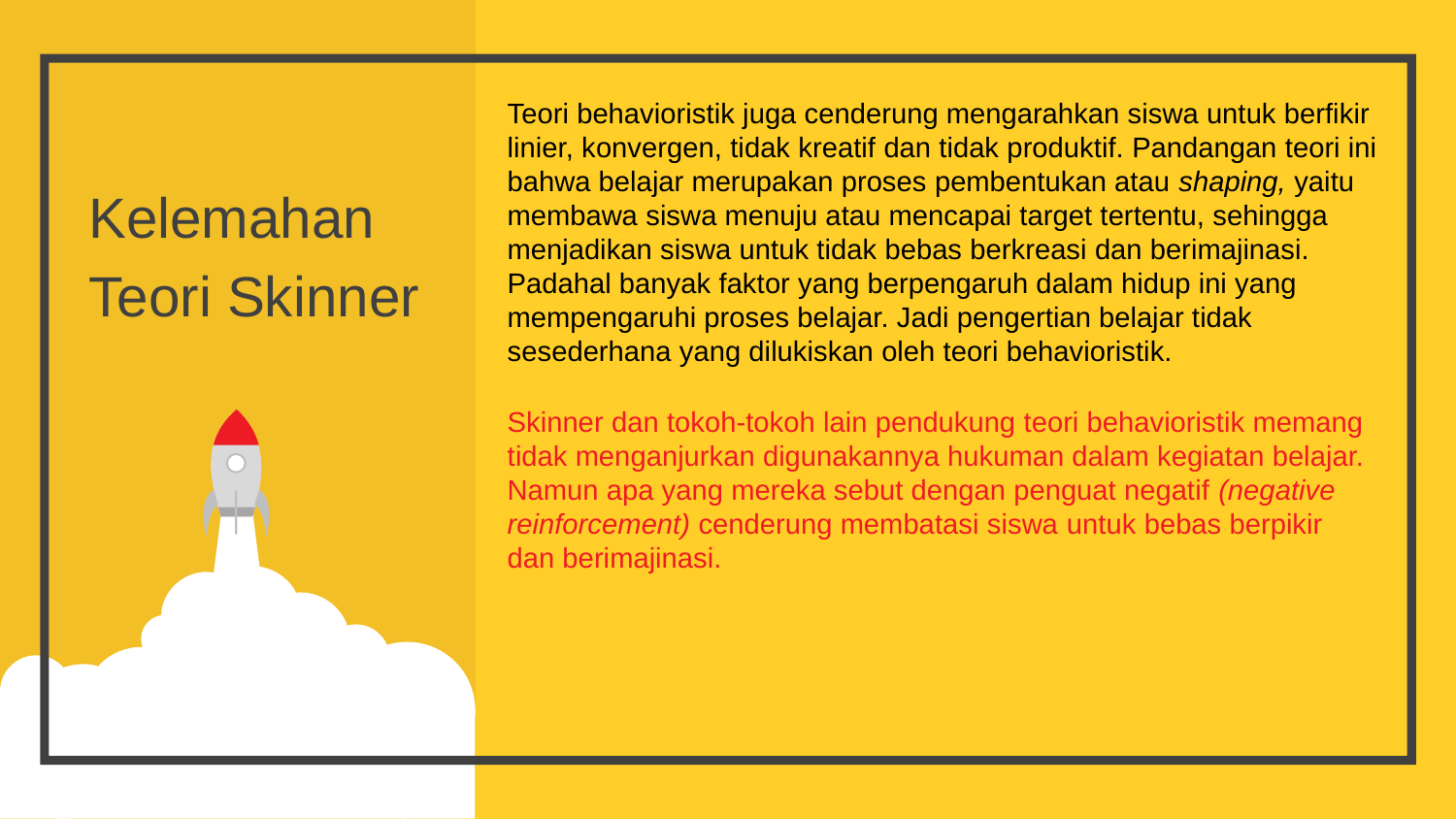

Teori behavioristik juga cenderung mengarahkan siswa untuk berfikir
linier, konvergen, tidak kreatif dan tidak produktif. Pandangan teori ini bahwa belajar merupakan proses pembentukan atau shaping, yaitu membawa siswa menuju atau mencapai target tertentu, sehingga
menjadikan siswa untuk tidak bebas berkreasi dan berimajinasi. Padahal banyak faktor yang berpengaruh dalam hidup ini yang
mempengaruhi proses belajar. Jadi pengertian belajar tidak
sesederhana yang dilukiskan oleh teori behavioristik.
Kelemahan
Teori Skinner
Skinner dan tokoh-tokoh lain pendukung teori behavioristik memang tidak menganjurkan digunakannya hukuman dalam kegiatan belajar. Namun apa yang mereka sebut dengan penguat negatif (negative
reinforcement) cenderung membatasi siswa untuk bebas berpikir
dan berimajinasi.